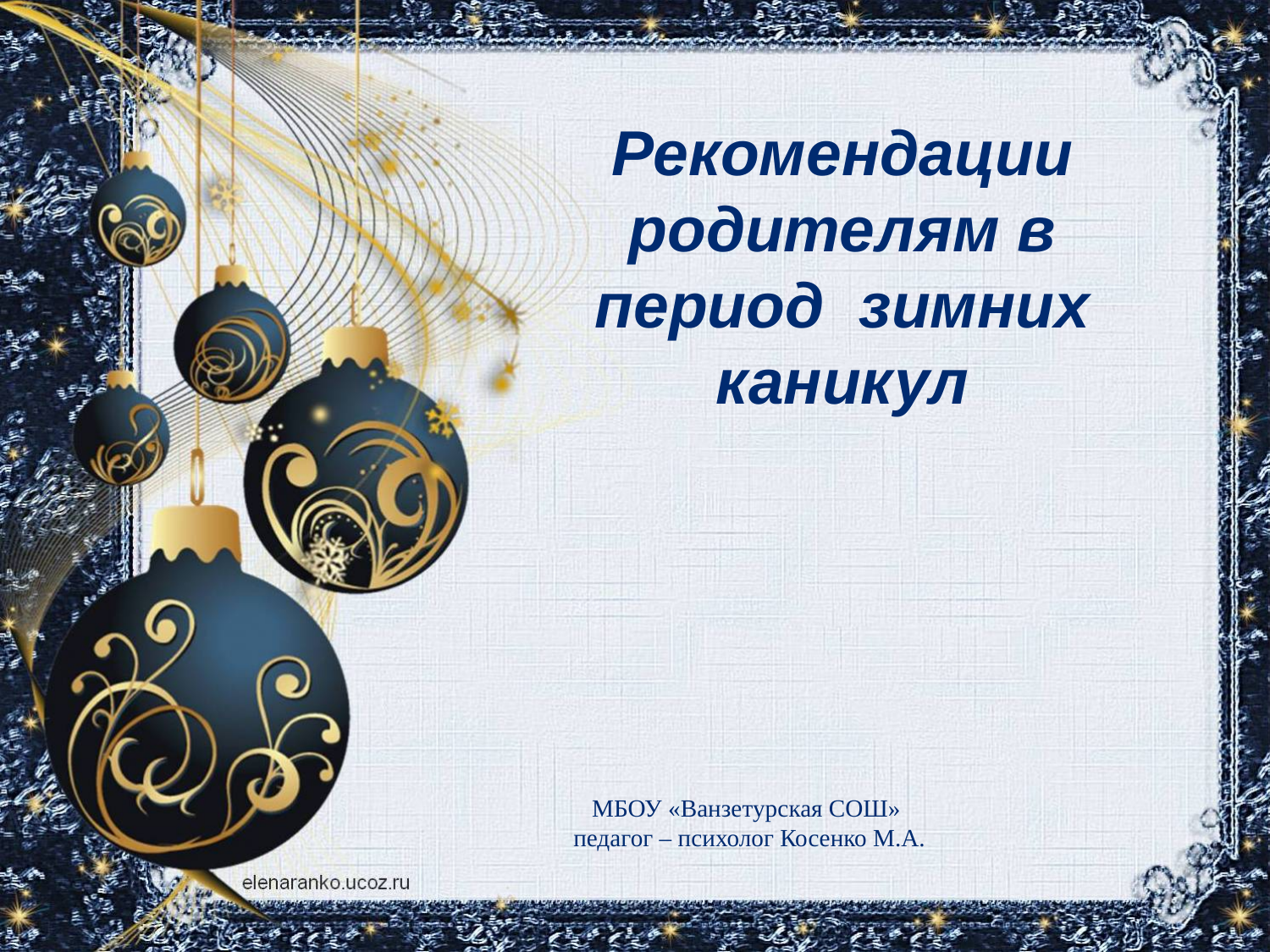

Рекомендации родителям в период  зимних каникул

МБОУ «Ванзетурская СОШ»
 педагог – психолог Косенко М.А.